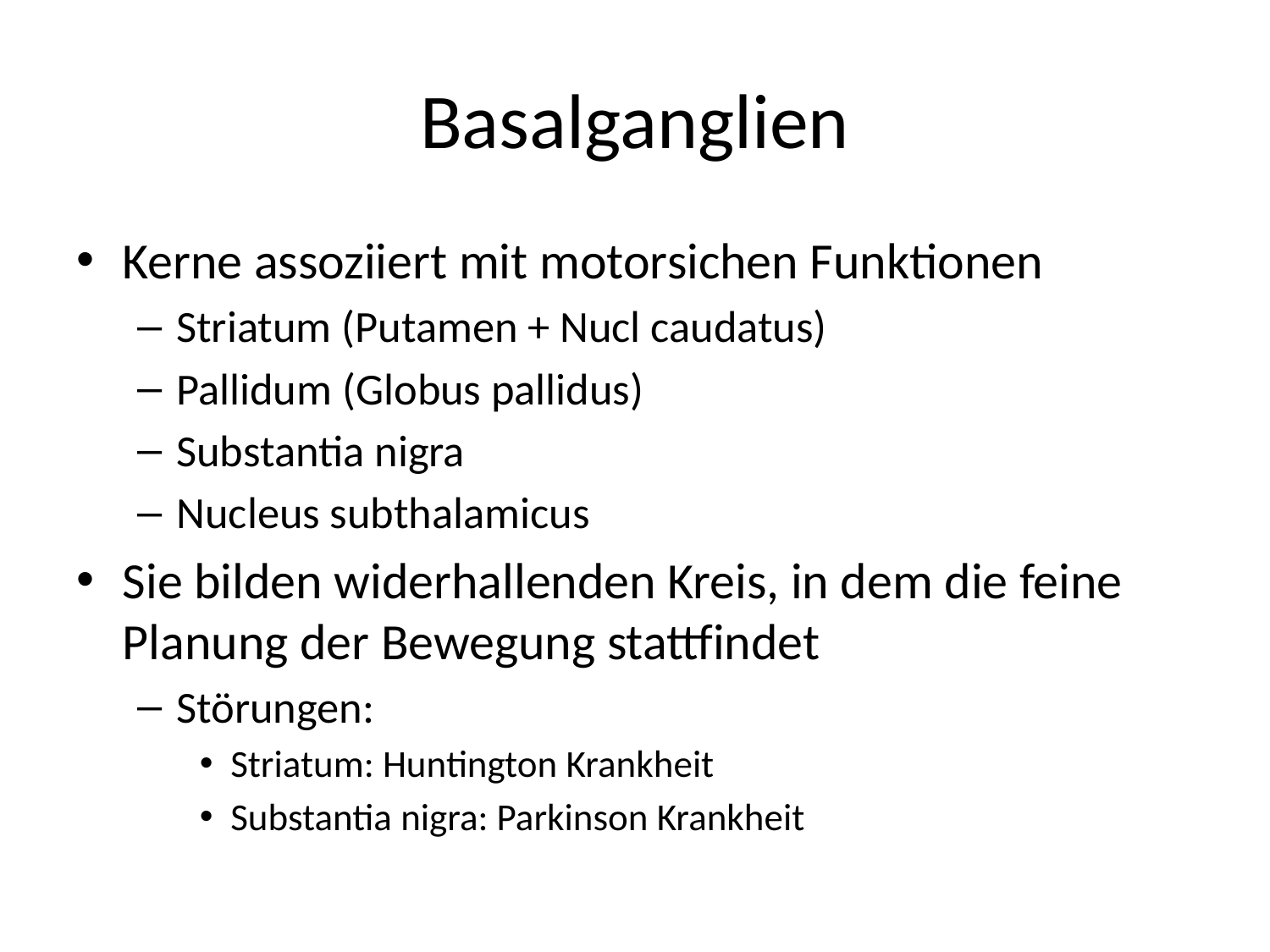

# Basalganglien
Kerne assoziiert mit motorsichen Funktionen
Striatum (Putamen + Nucl caudatus)
Pallidum (Globus pallidus)
Substantia nigra
Nucleus subthalamicus
Sie bilden widerhallenden Kreis, in dem die feine Planung der Bewegung stattfindet
Störungen:
Striatum: Huntington Krankheit
Substantia nigra: Parkinson Krankheit